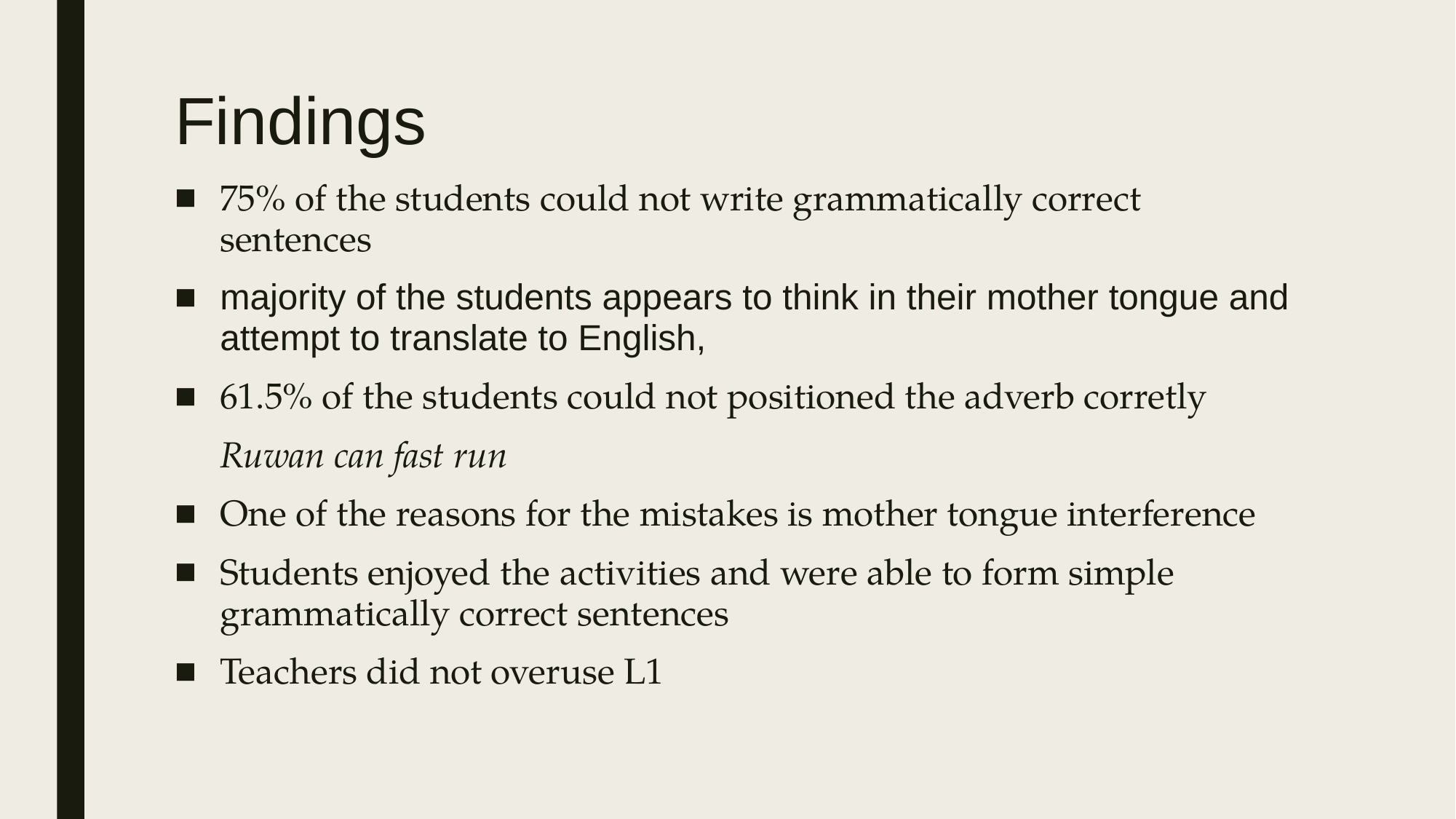

# Findings
75% of the students could not write grammatically correct sentences
majority of the students appears to think in their mother tongue and attempt to translate to English,
61.5% of the students could not positioned the adverb corretly
     Ruwan can fast run
One of the reasons for the mistakes is mother tongue interference
Students enjoyed the activities and were able to form simple grammatically correct sentences
Teachers did not overuse L1